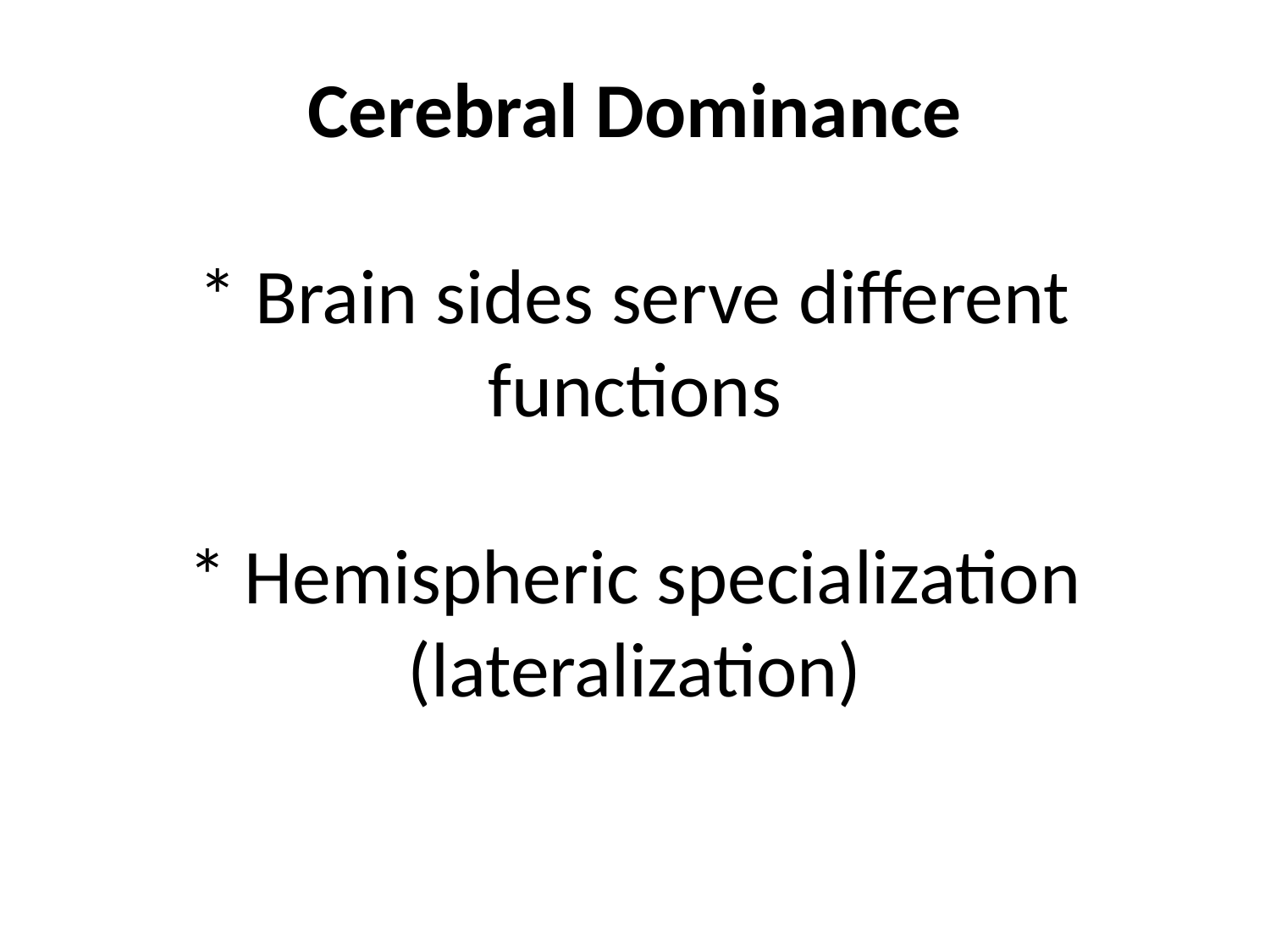

# Cerebral Dominance * Brain sides serve different functions * Hemispheric specialization (lateralization)